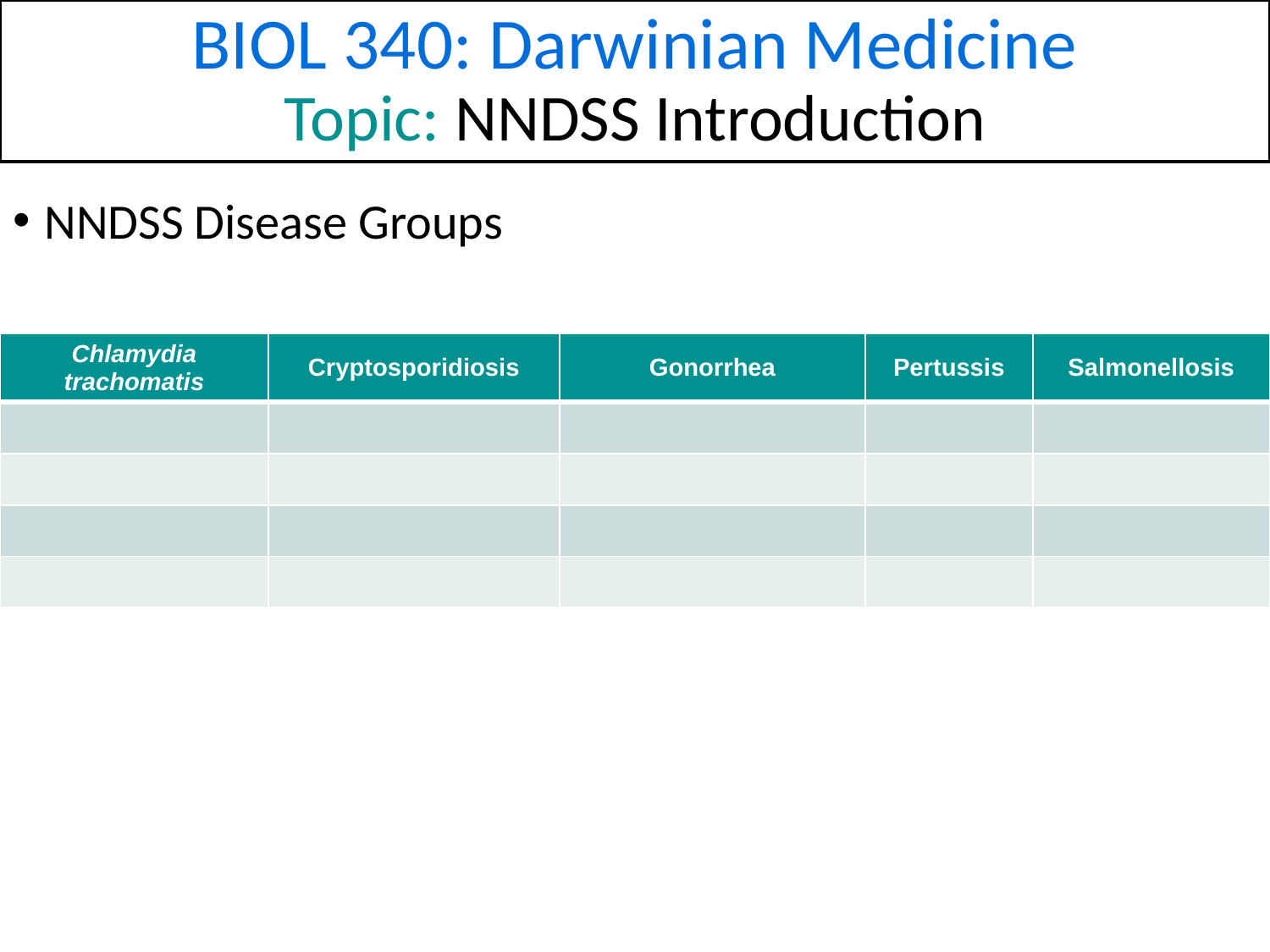

NNDSS Disease Groups

| Chlamydia trachomatis | Cryptosporidiosis | Gonorrhea | Pertussis | Salmonellosis |
| --- | --- | --- | --- | --- |
|  |  |  |  |  |
|  |  |  |  |  |
|  |  |  |  |  |
|  |  |  |  |  |